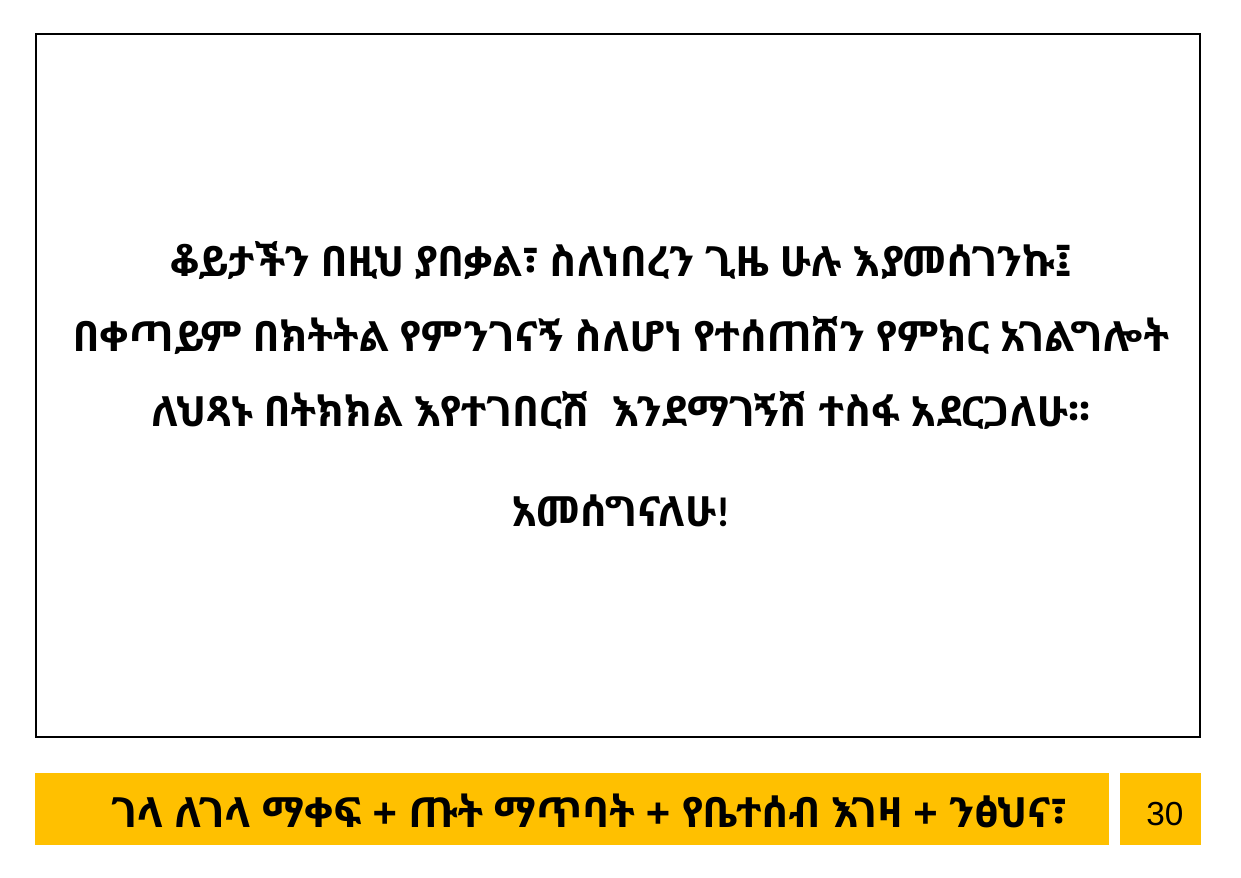

13

ቆይታችን በዚህ ያበቃል፣ ስለነበረን ጊዜ ሁሉ እያመሰገንኩ፤
በቀጣይም በክትትል የምንገናኝ ስለሆነ የተሰጠሸን የምክር አገልግሎት ለህጻኑ በትክክል እየተገበርሽ  እንደማገኝሽ ተስፋ አደርጋለሁ፡፡

አመሰግናለሁ!
30